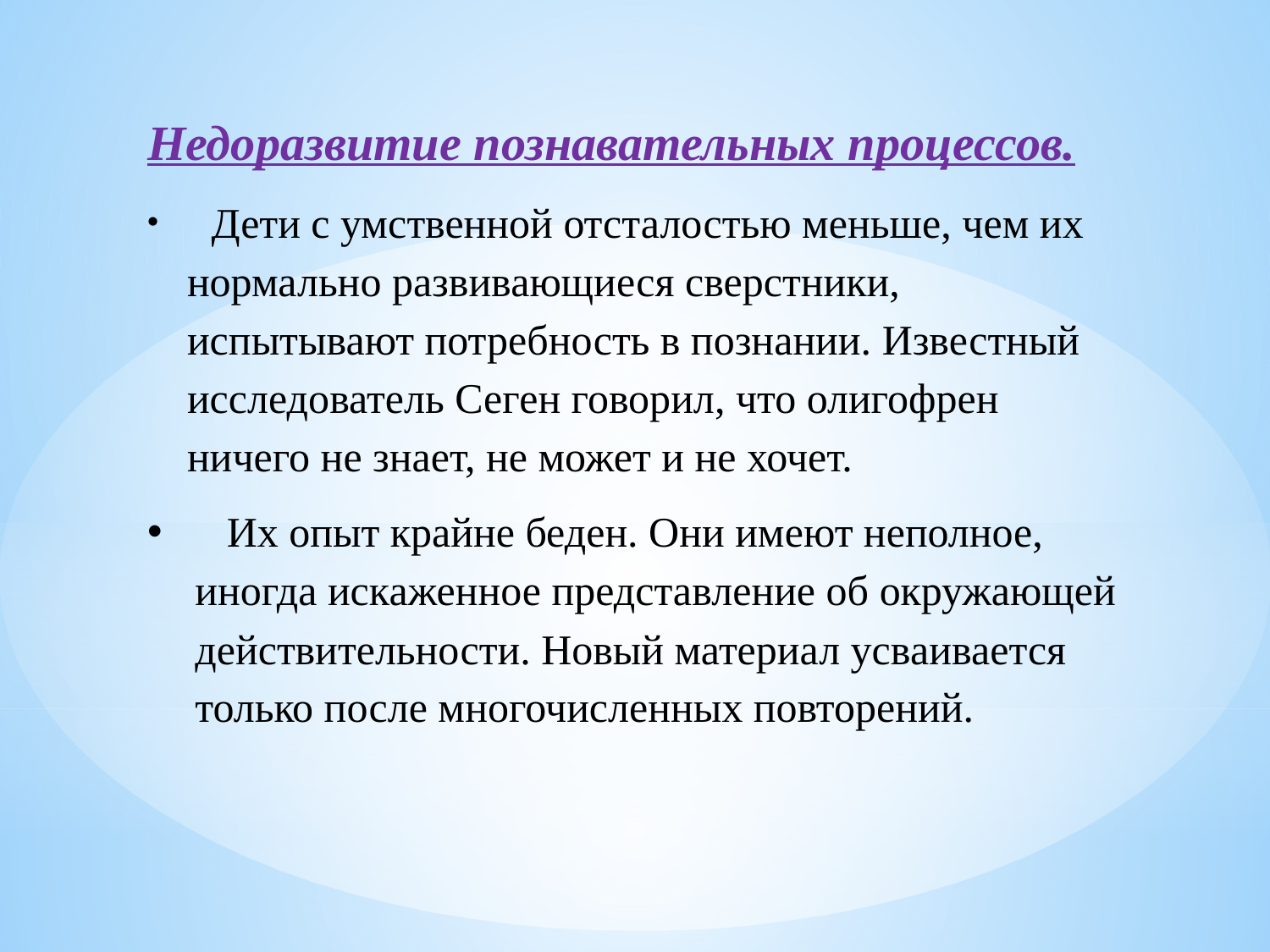

Недоразвитие познавательных процессов.
   Дети с умственной отсталостью меньше, чем их нормально развивающиеся сверстники, испытывают потребность в познании. Известный исследователь Сеген говорил, что олигофрен ничего не знает, не может и не хочет.
   Их опыт крайне беден. Они имеют неполное, иногда искаженное представление об окружающей действительности. Новый материал усваивается только после многочисленных повторений.